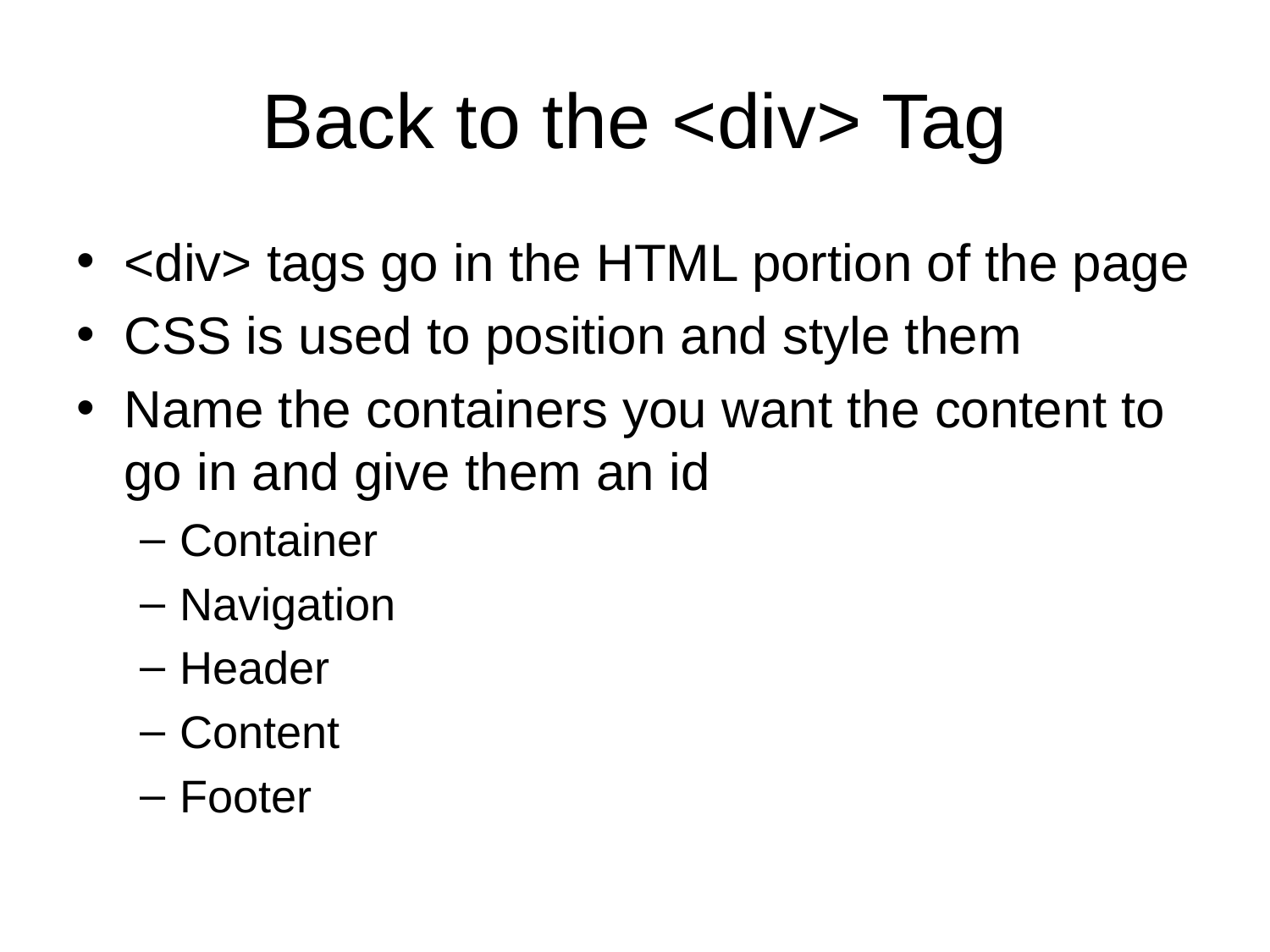

# Back to the <div> Tag
<div> tags go in the HTML portion of the page
CSS is used to position and style them
Name the containers you want the content to go in and give them an id
Container
Navigation
Header
Content
Footer